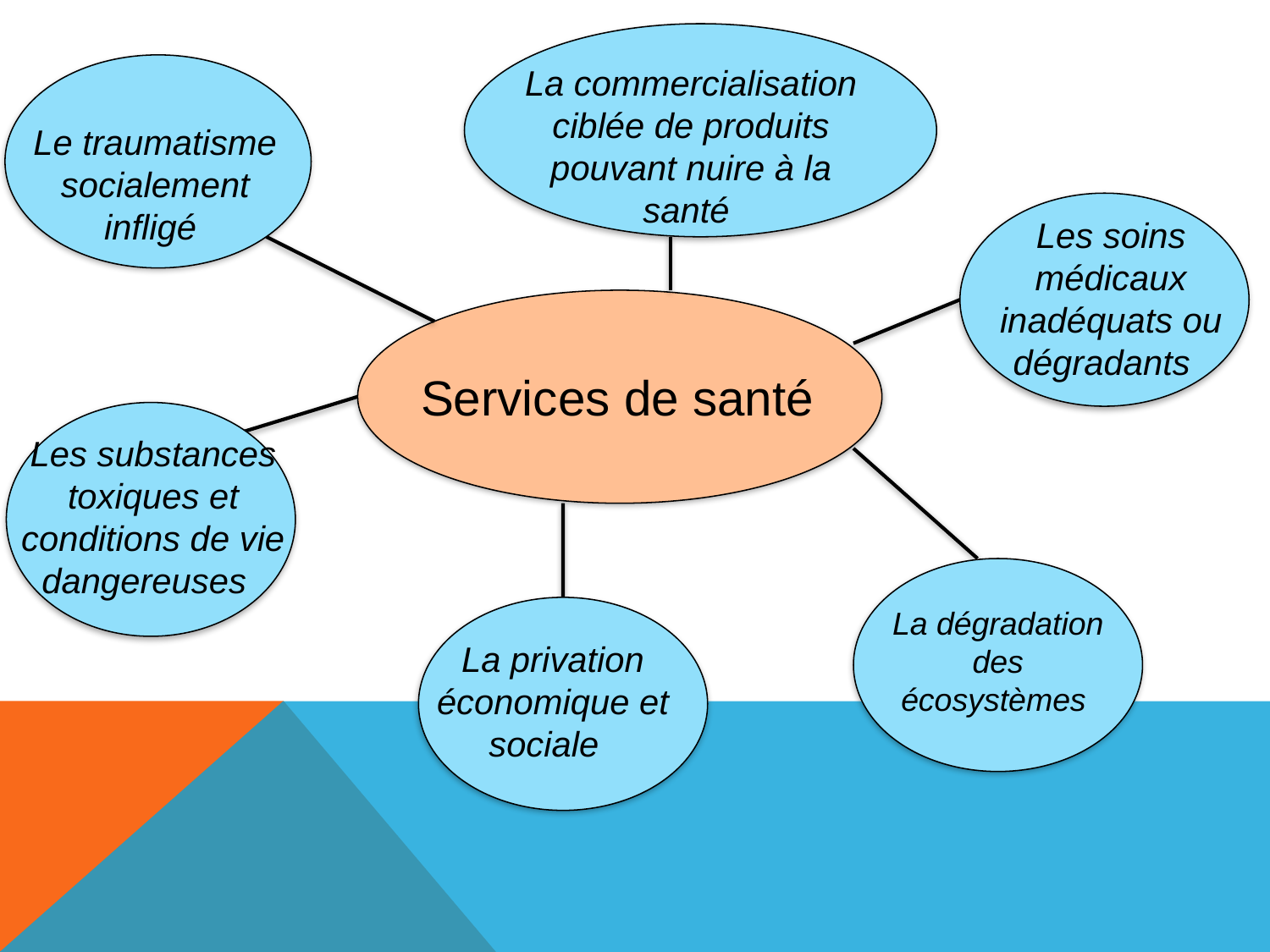

La commercialisation ciblée de produits pouvant nuire à la santé
Le traumatisme socialement infligé

Les soins médicaux inadéquats ou dégradants

Services de santé

Les substances toxiques et conditions de vie dangereuses

La dégradation des écosystèmes
La privation économique et sociale